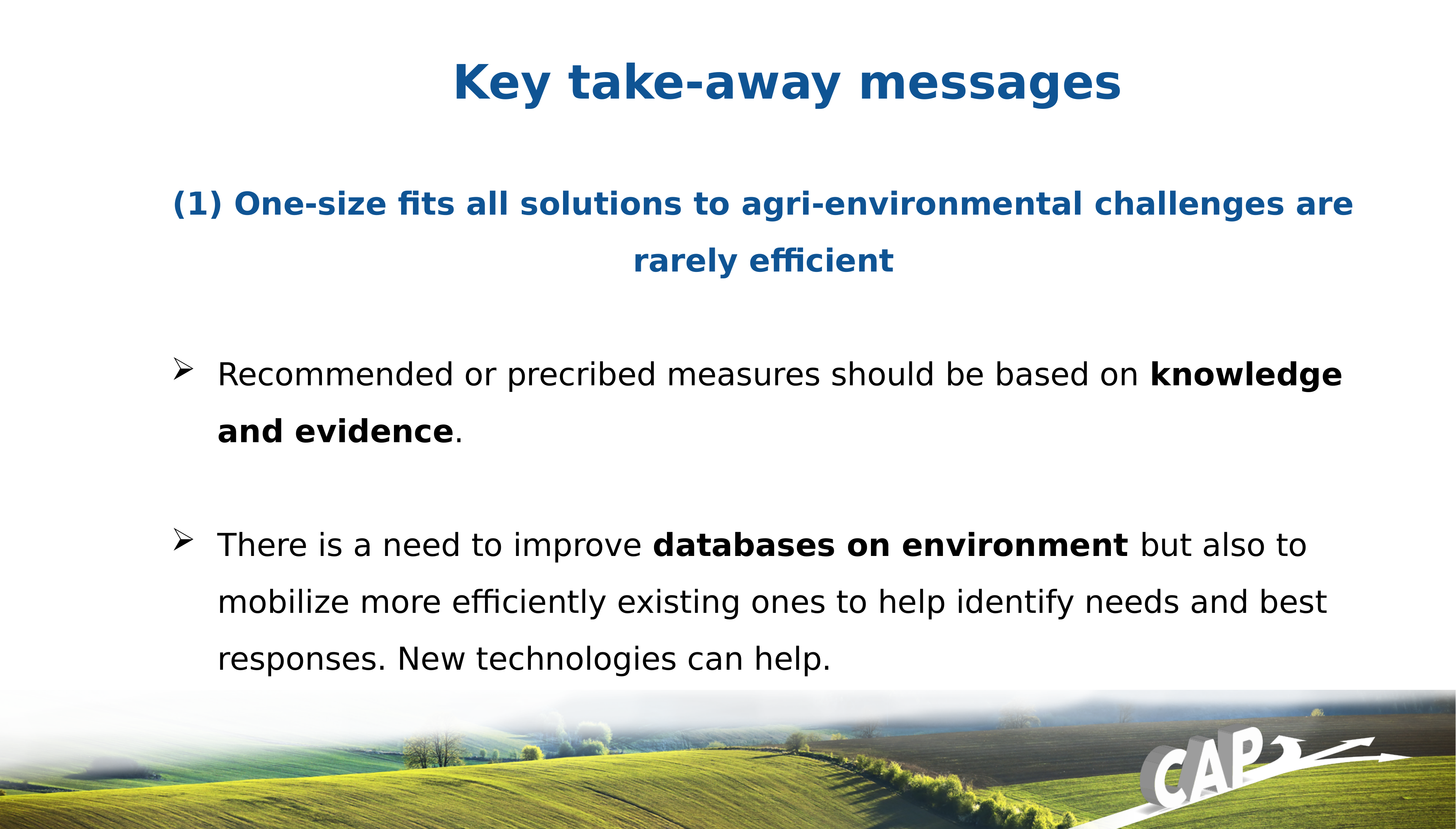

Key take-away messages
(1) One-size fits all solutions to agri-environmental challenges are rarely efficient

Recommended or precribed measures should be based on knowledge and evidence.

There is a need to improve databases on environment but also to mobilize more efficiently existing ones to help identify needs and best responses. New technologies can help.